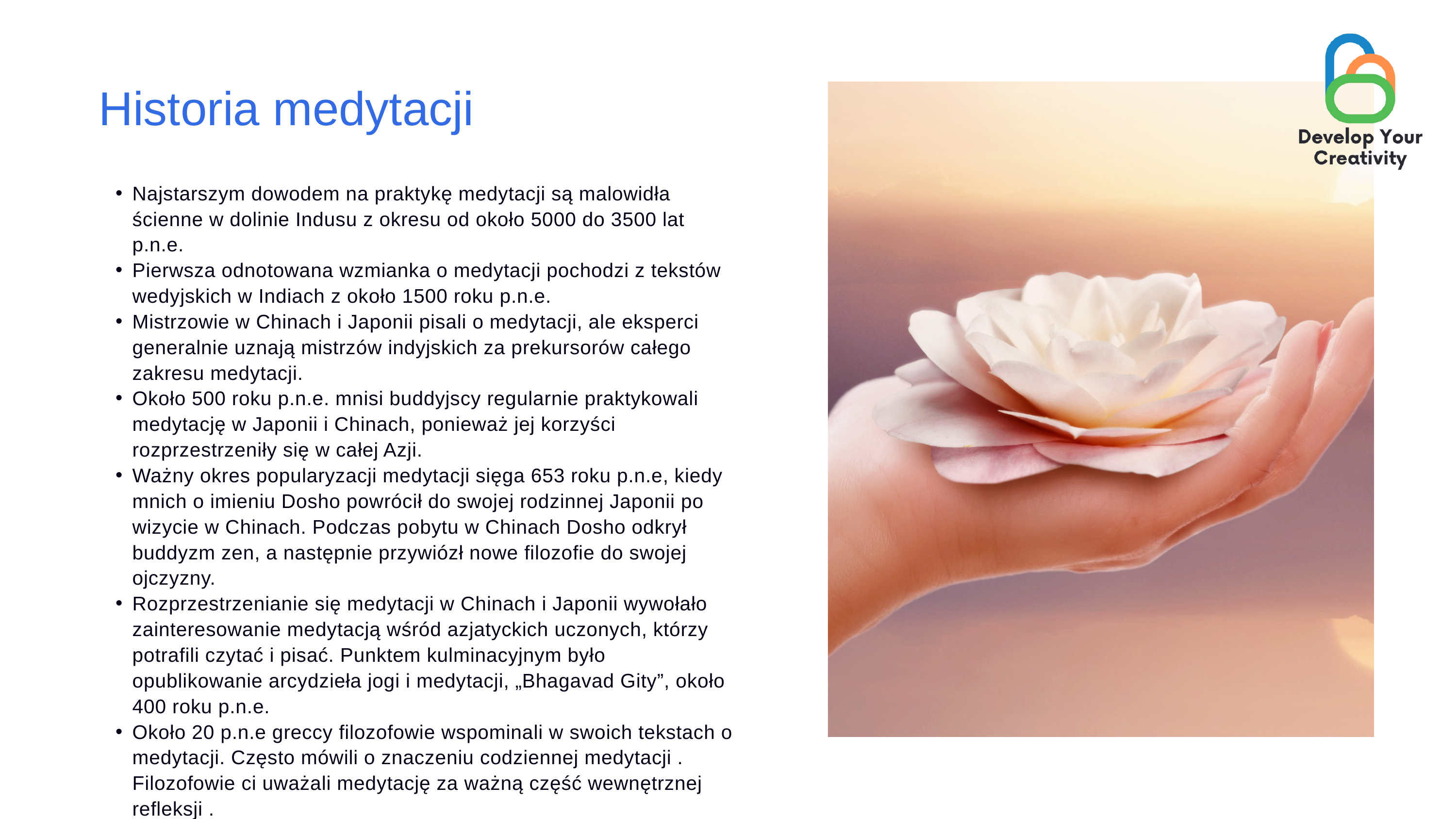

Historia medytacji
Najstarszym dowodem na praktykę medytacji są malowidła ścienne w dolinie Indusu z okresu od około 5000 do 3500 lat p.n.e.
Pierwsza odnotowana wzmianka o medytacji pochodzi z tekstów wedyjskich w Indiach z około 1500 roku p.n.e.
Mistrzowie w Chinach i Japonii pisali o medytacji, ale eksperci generalnie uznają mistrzów indyjskich za prekursorów całego zakresu medytacji.
Około 500 roku p.n.e. mnisi buddyjscy regularnie praktykowali medytację w Japonii i Chinach, ponieważ jej korzyści rozprzestrzeniły się w całej Azji.
Ważny okres popularyzacji medytacji sięga 653 roku p.n.e, kiedy mnich o imieniu Dosho powrócił do swojej rodzinnej Japonii po wizycie w Chinach. Podczas pobytu w Chinach Dosho odkrył buddyzm zen, a następnie przywiózł nowe filozofie do swojej ojczyzny.
Rozprzestrzenianie się medytacji w Chinach i Japonii wywołało zainteresowanie medytacją wśród azjatyckich uczonych, którzy potrafili czytać i pisać. Punktem kulminacyjnym było opublikowanie arcydzieła jogi i medytacji, „Bhagavad Gity”, około 400 roku p.n.e.
Około 20 p.n.e greccy filozofowie wspominali w swoich tekstach o medytacji. Często mówili o znaczeniu codziennej medytacji . Filozofowie ci uważali medytację za ważną część wewnętrznej refleksji .